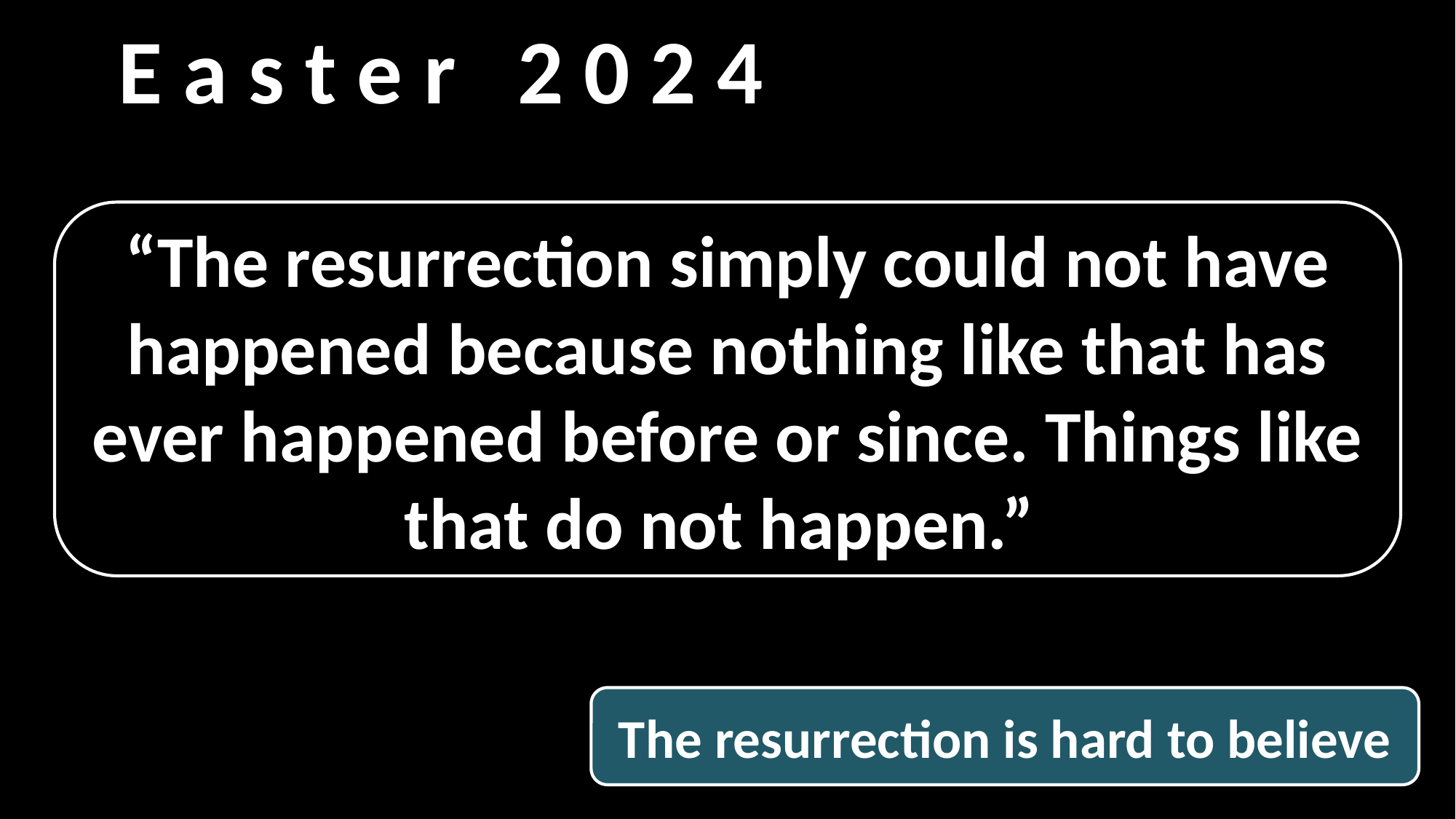

E a s t e r   2 0 2 4
#

“The resurrection simply could not have happened because nothing like that has ever happened before or since. Things like that do not happen.”
The resurrection is hard to believe